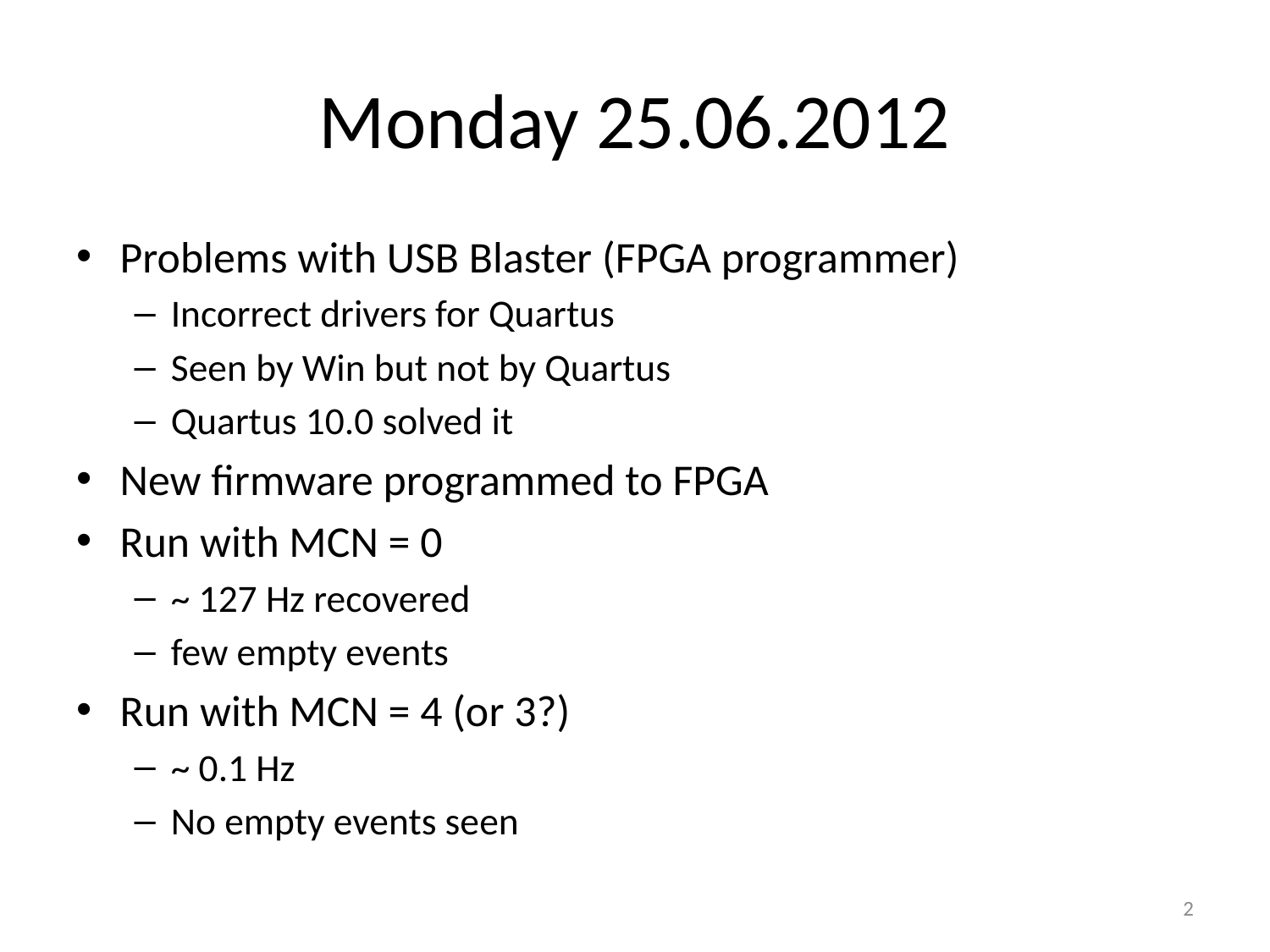

# Monday 25.06.2012
Problems with USB Blaster (FPGA programmer)
Incorrect drivers for Quartus
Seen by Win but not by Quartus
Quartus 10.0 solved it
New firmware programmed to FPGA
Run with MCN = 0
~ 127 Hz recovered
few empty events
Run with MCN = 4 (or 3?)
~ 0.1 Hz
No empty events seen
2